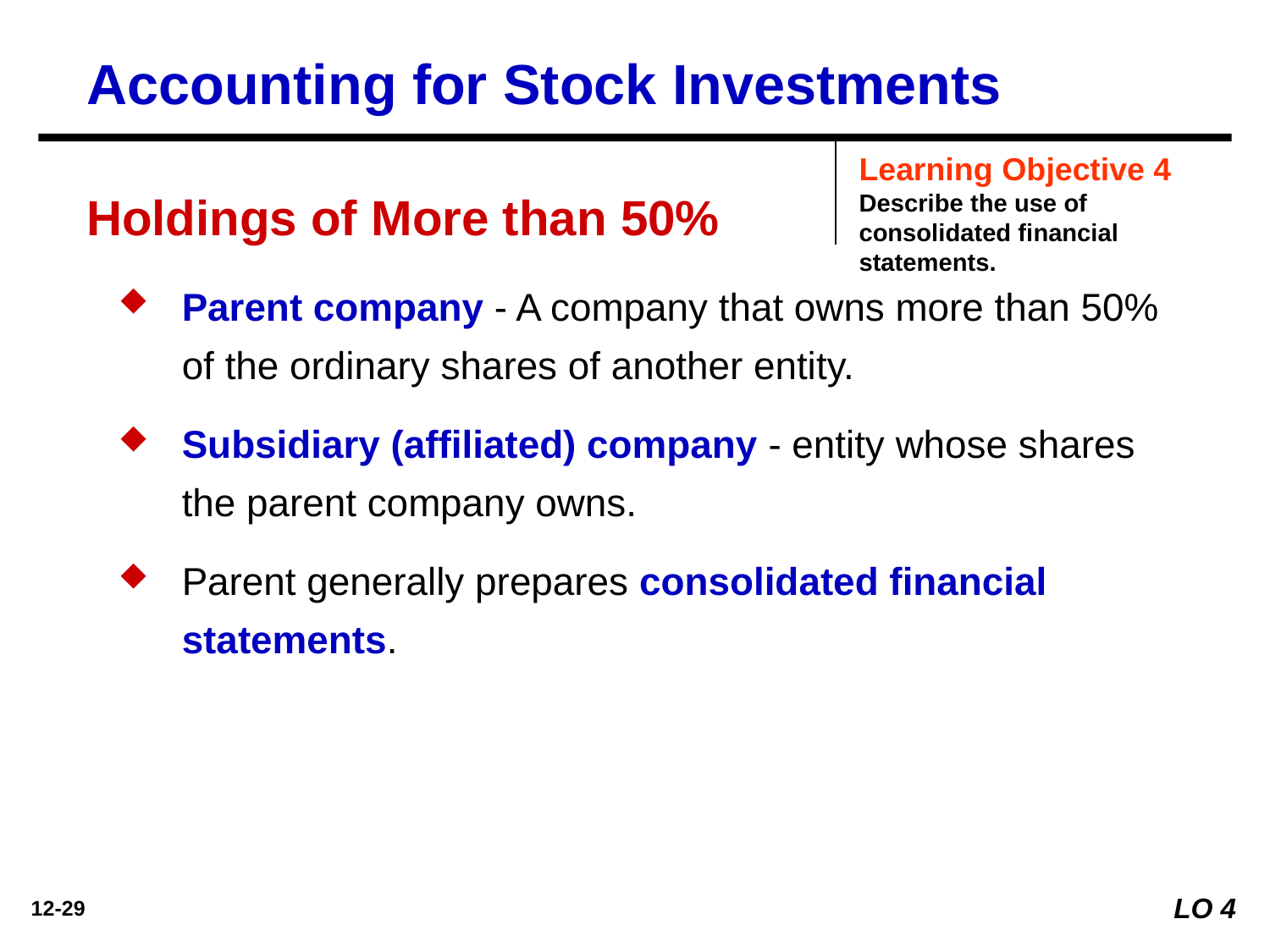

Accounting for Stock Investments

Learning Objective 4
Describe the use of consolidated financial statements.
Holdings of More than 50%
Parent company - A company that owns more than 50% of the ordinary shares of another entity.
Subsidiary (affiliated) company - entity whose shares the parent company owns.
Parent generally prepares consolidated financial statements.
LO 4